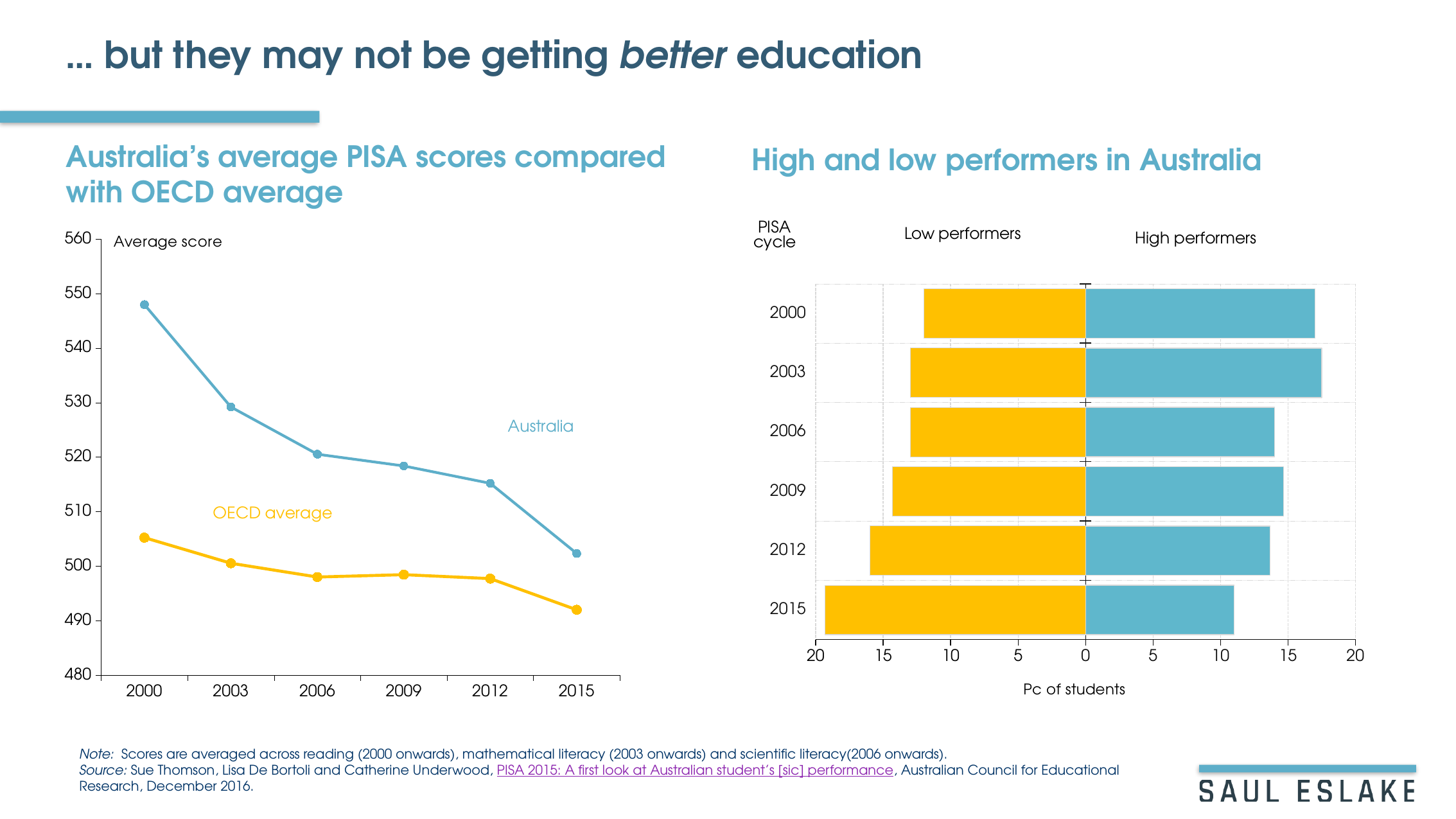

# … but they may not be getting better education
Australia’s average PISA scores compared with OECD average
High and low performers in Australia

### Chart

| Category |  |  |
|---|---|---|
| 2000 | -12.0 | 17.0 |
| 2003 | -13.0 | 17.5 |
| 2006 | -13.0 | 14.0 |
| 2009 | -14.333333333333334 | 14.666666666666666 |
| 2012 | -16.0 | 13.666666666666666 |
| 2015 | -19.333333333333332 | 11.0 |

### Chart

| Category |  |  |
|---|---|---|
| 2000 | 547.9816703542654 | 505.23385257701995 |
| 2003 | 529.2046544972015 | 500.5386259272887 |
| 2006 | 520.5414251867636 | 498.0088702887635 |
| 2009 | 518.389332626294 | 498.4435280905756 |
| 2012 | 515.1925485808757 | 497.71888290344543 |
| 2015 | 502.3333333333333 | 492.0 |
Note:  Scores are averaged across reading (2000 onwards), mathematical literacy (2003 onwards) and scientific literacy(2006 onwards).
Source: Sue Thomson, Lisa De Bortoli and Catherine Underwood, PISA 2015: A first look at Australian student’s [sic] performance, Australian Council for Educational Research, December 2016.